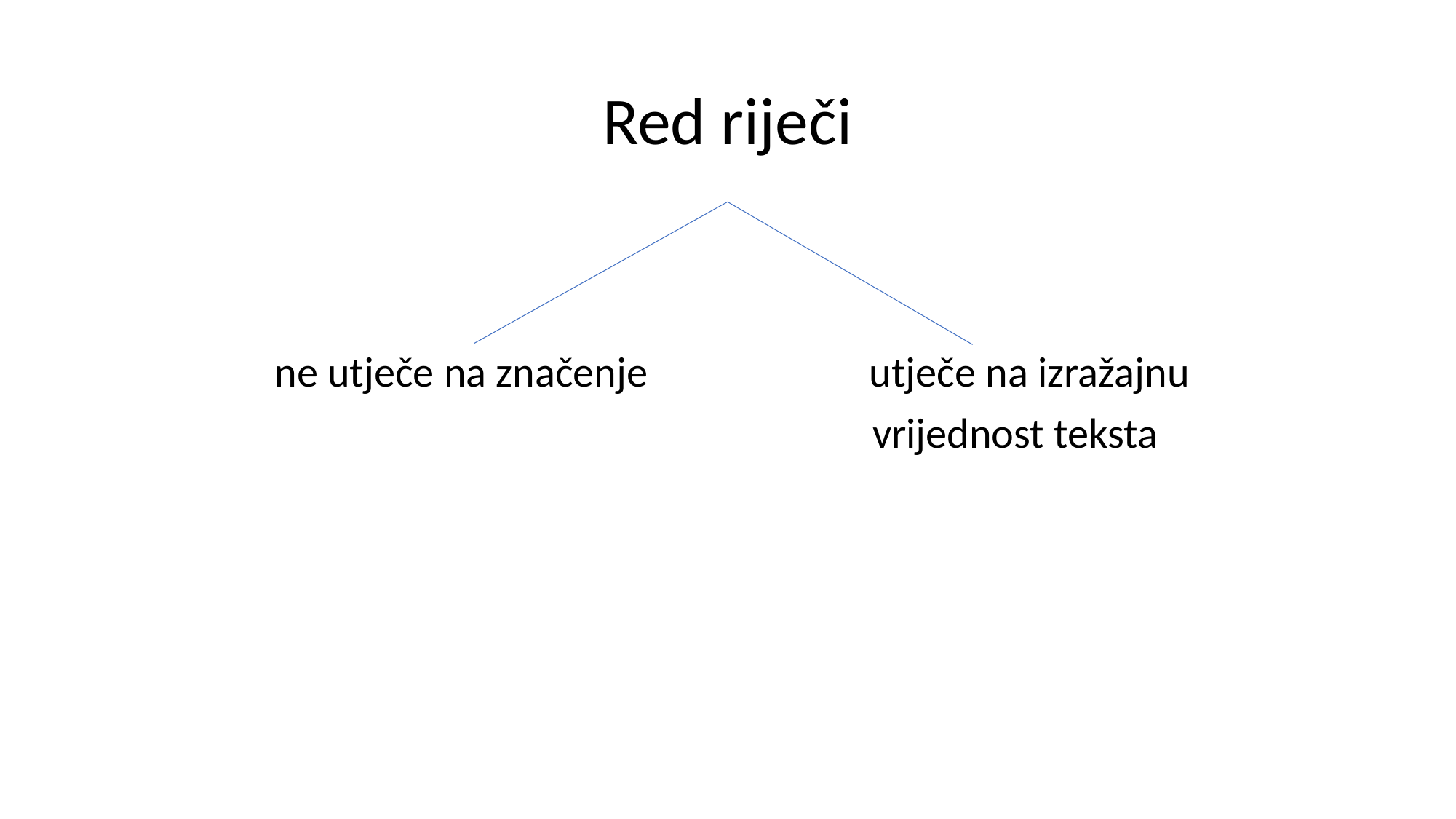

# Red riječi

                 ne utječe na značenje                       utječe na izražajnu
                                                                               vrijednost teksta